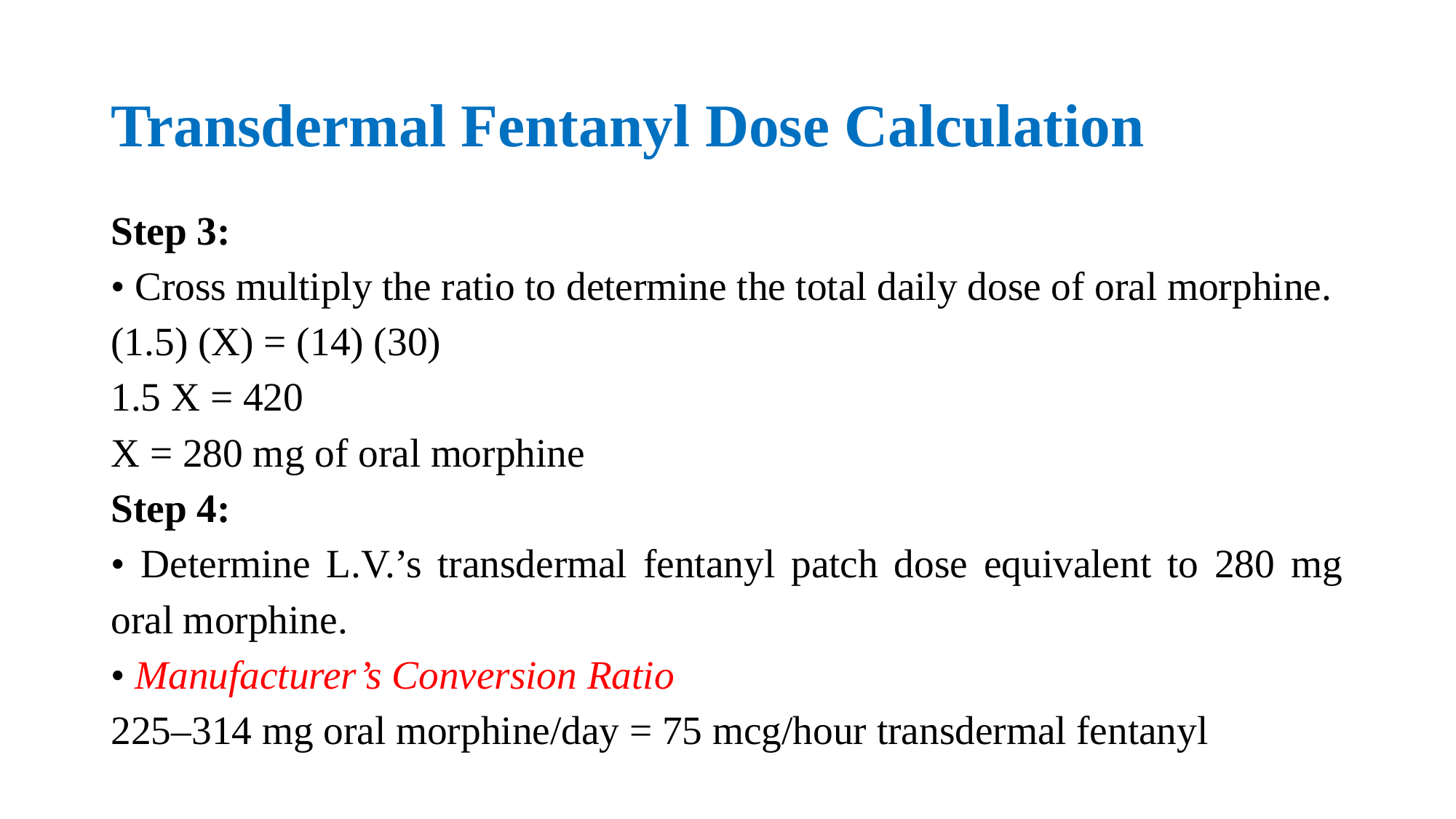

# Transdermal Fentanyl Dose Calculation
Step 3:
• Cross multiply the ratio to determine the total daily dose of oral morphine.
(1.5) (X) = (14) (30)
1.5 X = 420
X = 280 mg of oral morphine
Step 4:
• Determine L.V.’s transdermal fentanyl patch dose equivalent to 280 mg oral morphine.
• Manufacturer’s Conversion Ratio
225–314 mg oral morphine/day = 75 mcg/hour transdermal fentanyl